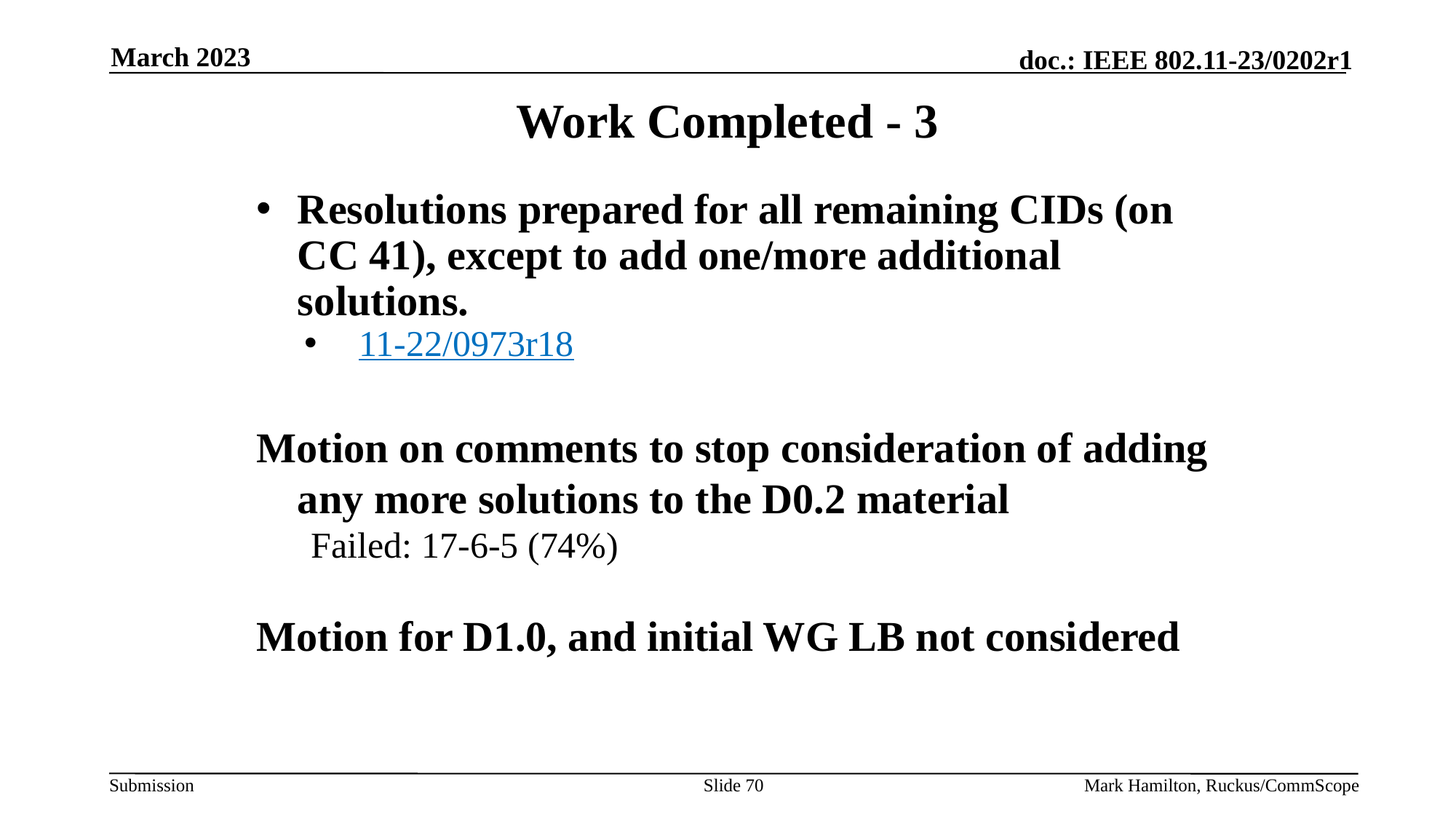

March 2023
# Work Completed - 3
Resolutions prepared for all remaining CIDs (on CC 41), except to add one/more additional solutions.
11-22/0973r18

Motion on comments to stop consideration of adding any more solutions to the D0.2 material
Failed: 17-6-5 (74%)

Motion for D1.0, and initial WG LB not considered
Slide 70
Mark Hamilton, Ruckus/CommScope